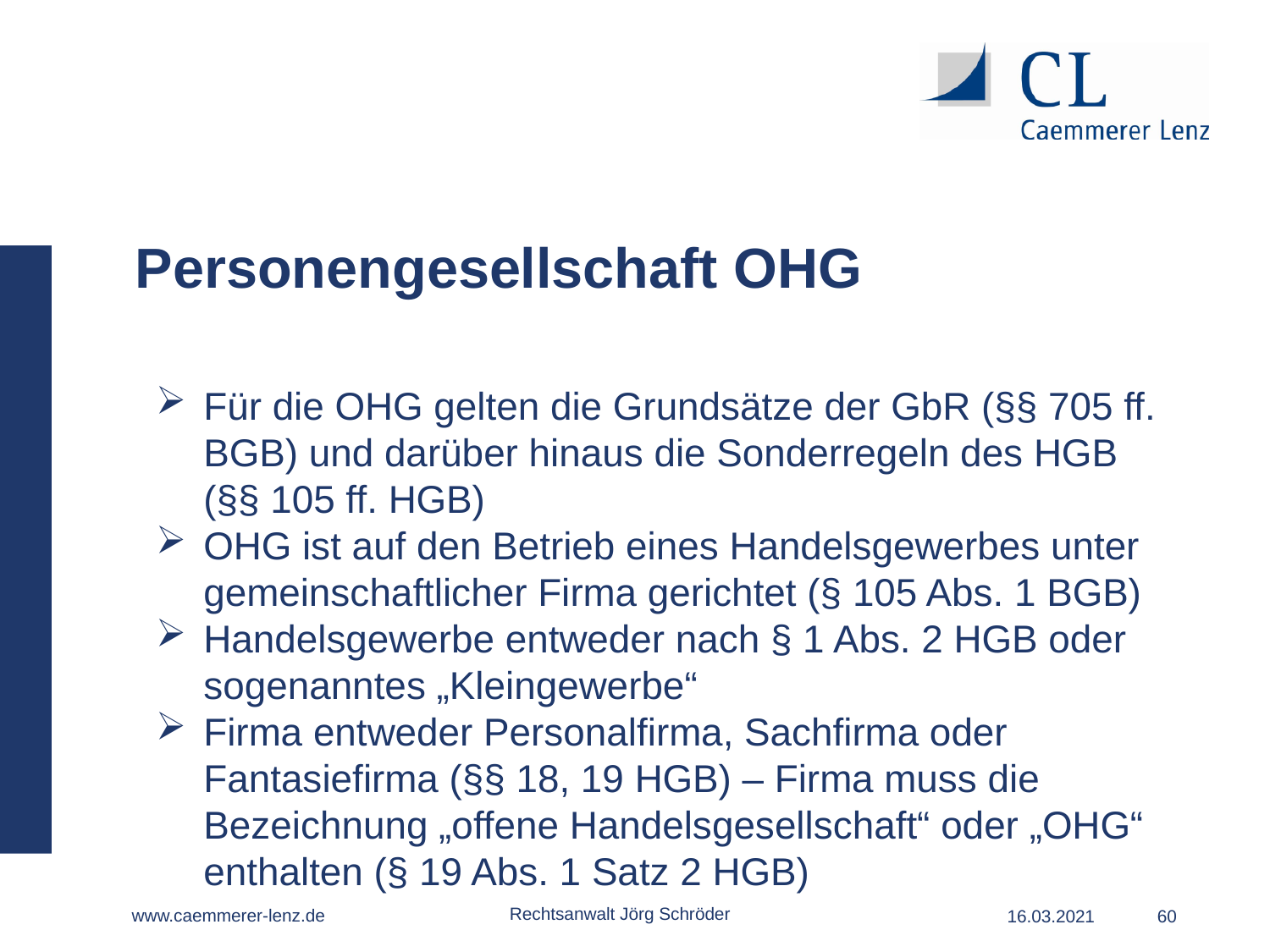

Personengesellschaft OHG
Für die OHG gelten die Grundsätze der GbR (§§ 705 ff. BGB) und darüber hinaus die Sonderregeln des HGB (§§ 105 ff. HGB)
OHG ist auf den Betrieb eines Handelsgewerbes unter gemeinschaftlicher Firma gerichtet (§ 105 Abs. 1 BGB)
Handelsgewerbe entweder nach § 1 Abs. 2 HGB oder sogenanntes „Kleingewerbe“
Firma entweder Personalfirma, Sachfirma oder Fantasiefirma (§§ 18, 19 HGB) – Firma muss die Bezeichnung „offene Handelsgesellschaft“ oder „OHG“ enthalten (§ 19 Abs. 1 Satz 2 HGB)